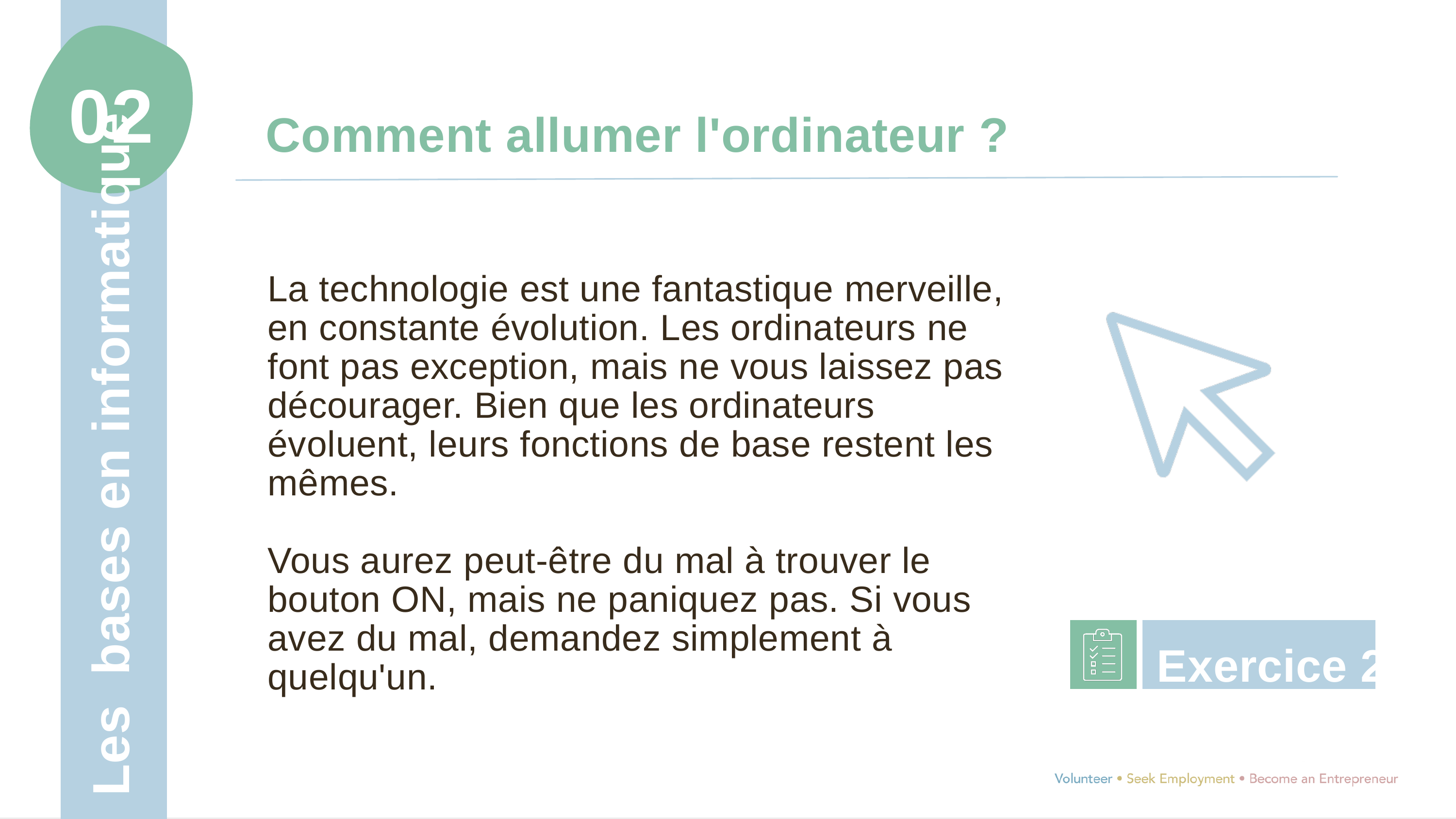

02
Comment allumer l'ordinateur ?

Les  bases en informatique

La technologie est une fantastique merveille, en constante évolution. Les ordinateurs ne font pas exception, mais ne vous laissez pas décourager. Bien que les ordinateurs évoluent, leurs fonctions de base restent les mêmes.

Vous aurez peut-être du mal à trouver le bouton ON, mais ne paniquez pas. Si vous avez du mal, demandez simplement à quelqu'un.
Exercice 2